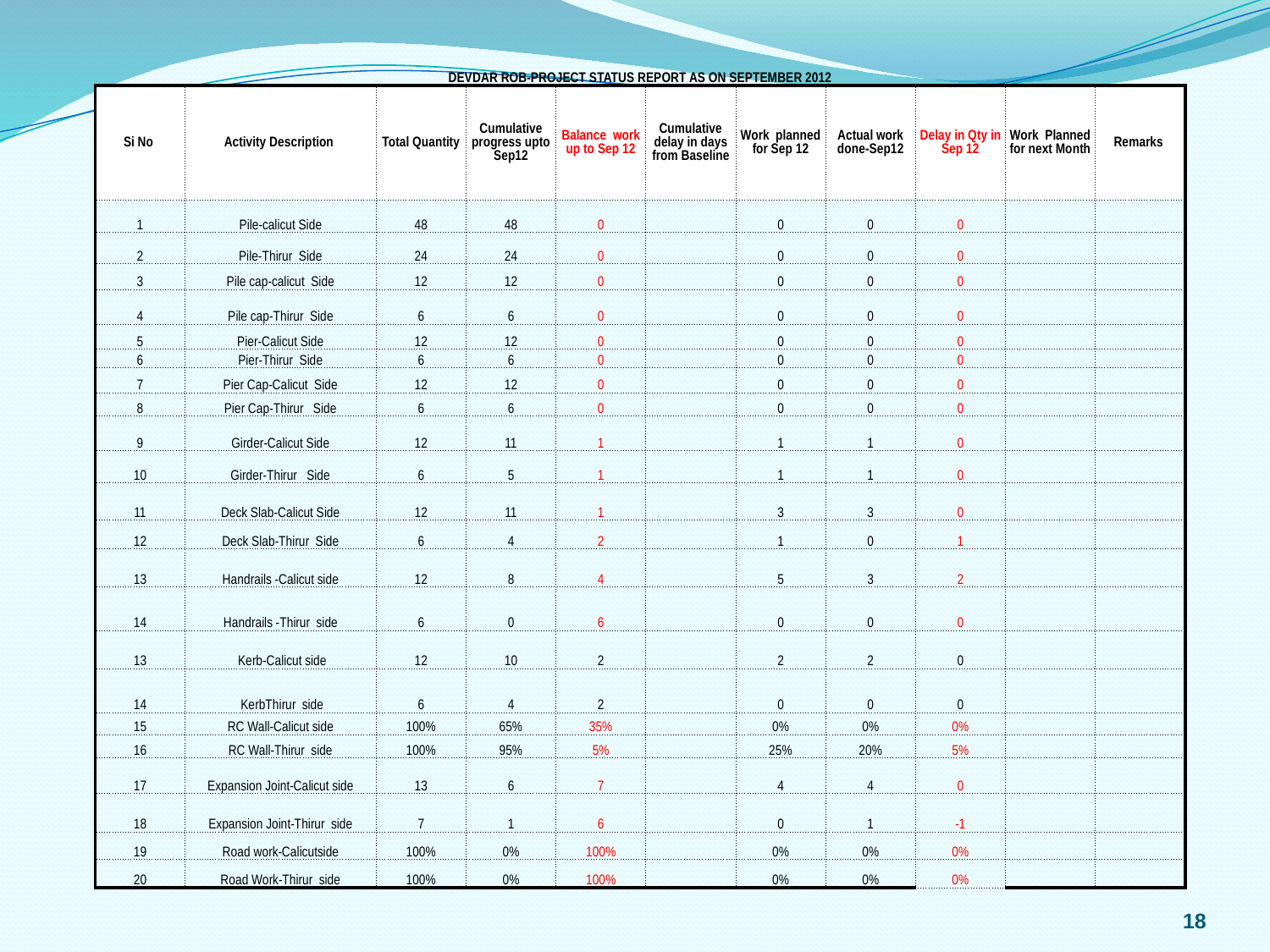

| DEVDAR ROB-PROJECT STATUS REPORT AS ON SEPTEMBER 2012 |  |  |  |  |  |  |  |  |  |  |
| --- | --- | --- | --- | --- | --- | --- | --- | --- | --- | --- |
| Si No | Activity Description | Total Quantity | Cumulative progress upto Sep12 | Balance work up to Sep 12 | Cumulative delay in days from Baseline | Work planned for Sep 12 | Actual work done-Sep12 | Delay in Qty in Sep 12 | Work Planned for next Month | Remarks |
| 1 | Pile-calicut Side | 48 | 48 | 0 |  | 0 | 0 | 0 |  |  |
| 2 | Pile-Thirur Side | 24 | 24 | 0 |  | 0 | 0 | 0 |  |  |
| 3 | Pile cap-calicut Side | 12 | 12 | 0 |  | 0 | 0 | 0 |  |  |
| 4 | Pile cap-Thirur Side | 6 | 6 | 0 |  | 0 | 0 | 0 |  |  |
| 5 | Pier-Calicut Side | 12 | 12 | 0 |  | 0 | 0 | 0 |  |  |
| 6 | Pier-Thirur Side | 6 | 6 | 0 |  | 0 | 0 | 0 |  |  |
| 7 | Pier Cap-Calicut Side | 12 | 12 | 0 |  | 0 | 0 | 0 |  |  |
| 8 | Pier Cap-Thirur Side | 6 | 6 | 0 |  | 0 | 0 | 0 |  |  |
| 9 | Girder-Calicut Side | 12 | 11 | 1 |  | 1 | 1 | 0 |  |  |
| 10 | Girder-Thirur Side | 6 | 5 | 1 |  | 1 | 1 | 0 |  |  |
| 11 | Deck Slab-Calicut Side | 12 | 11 | 1 |  | 3 | 3 | 0 |  |  |
| 12 | Deck Slab-Thirur Side | 6 | 4 | 2 |  | 1 | 0 | 1 |  |  |
| 13 | Handrails -Calicut side | 12 | 8 | 4 |  | 5 | 3 | 2 |  |  |
| 14 | Handrails -Thirur side | 6 | 0 | 6 |  | 0 | 0 | 0 |  |  |
| 13 | Kerb-Calicut side | 12 | 10 | 2 |  | 2 | 2 | 0 |  |  |
| 14 | KerbThirur side | 6 | 4 | 2 |  | 0 | 0 | 0 |  |  |
| 15 | RC Wall-Calicut side | 100% | 65% | 35% |  | 0% | 0% | 0% |  |  |
| 16 | RC Wall-Thirur side | 100% | 95% | 5% |  | 25% | 20% | 5% |  |  |
| 17 | Expansion Joint-Calicut side | 13 | 6 | 7 |  | 4 | 4 | 0 |  |  |
| 18 | Expansion Joint-Thirur side | 7 | 1 | 6 |  | 0 | 1 | -1 |  |  |
| 19 | Road work-Calicutside | 100% | 0% | 100% |  | 0% | 0% | 0% |  |  |
| 20 | Road Work-Thirur side | 100% | 0% | 100% |  | 0% | 0% | 0% |  |  |
18